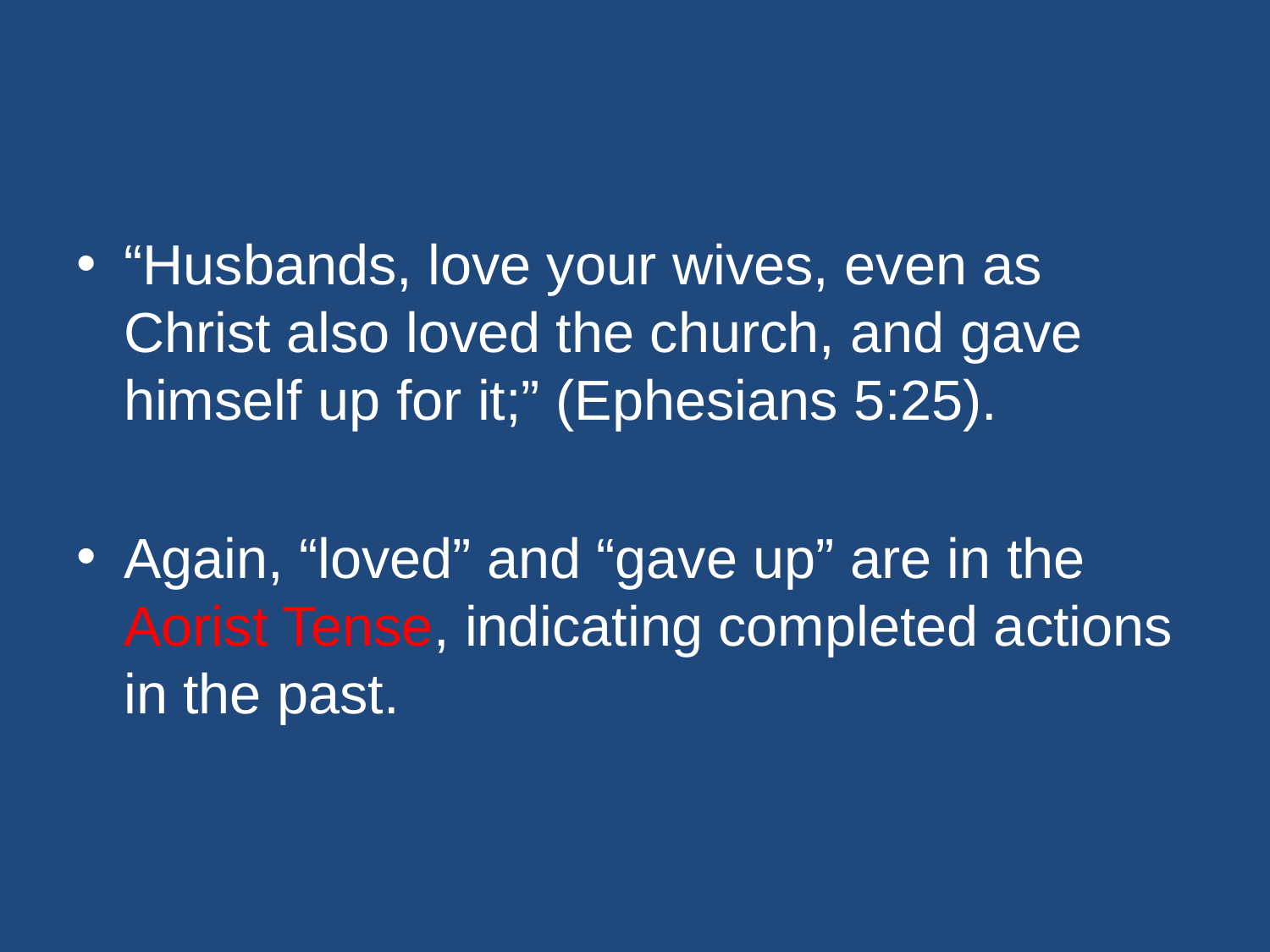

#
“Husbands, love your wives, even as Christ also loved the church, and gave himself up for it;” (Ephesians 5:25).

Again, “loved” and “gave up” are in the Aorist Tense, indicating completed actions in the past.